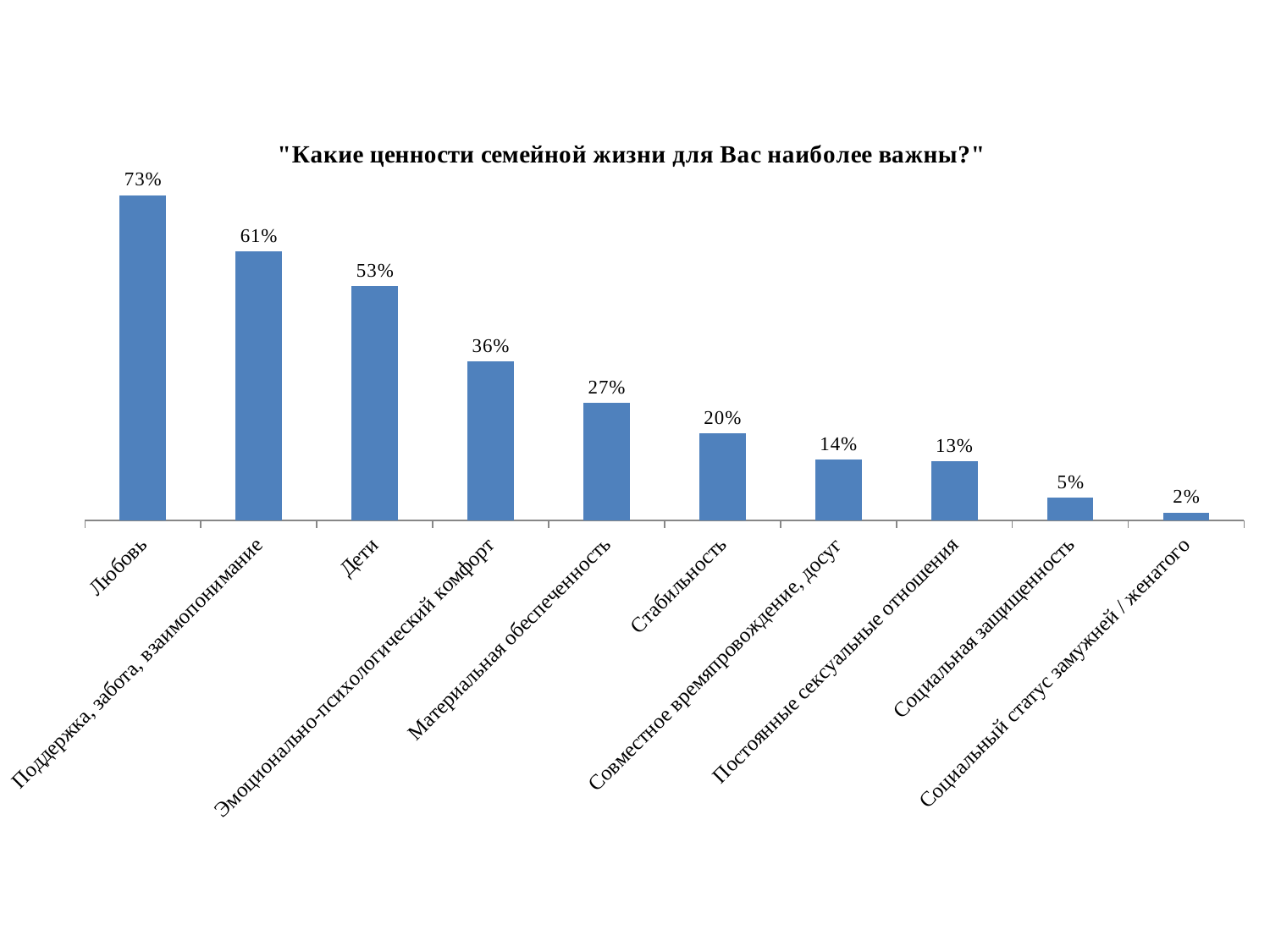

### Chart: "Какие ценности семейной жизни для Вас наиболее важны?"

| Category |  |
|---|---|
| Любовь | 0.7320000000000007 |
| Поддержка, забота, взаимопонимание | 0.6050000000000006 |
| Дети | 0.528 |
| Эмоционально-психологический комфорт | 0.3580000000000003 |
| Материальная обеспеченность | 0.265 |
| Стабильность | 0.1970000000000002 |
| Совместное времяпровождение, досуг | 0.137 |
| Постоянные сексуальные отношения | 0.134 |
| Социальная защищенность | 0.052000000000000074 |
| Социальный статус замужней / женатого | 0.018000000000000026 |